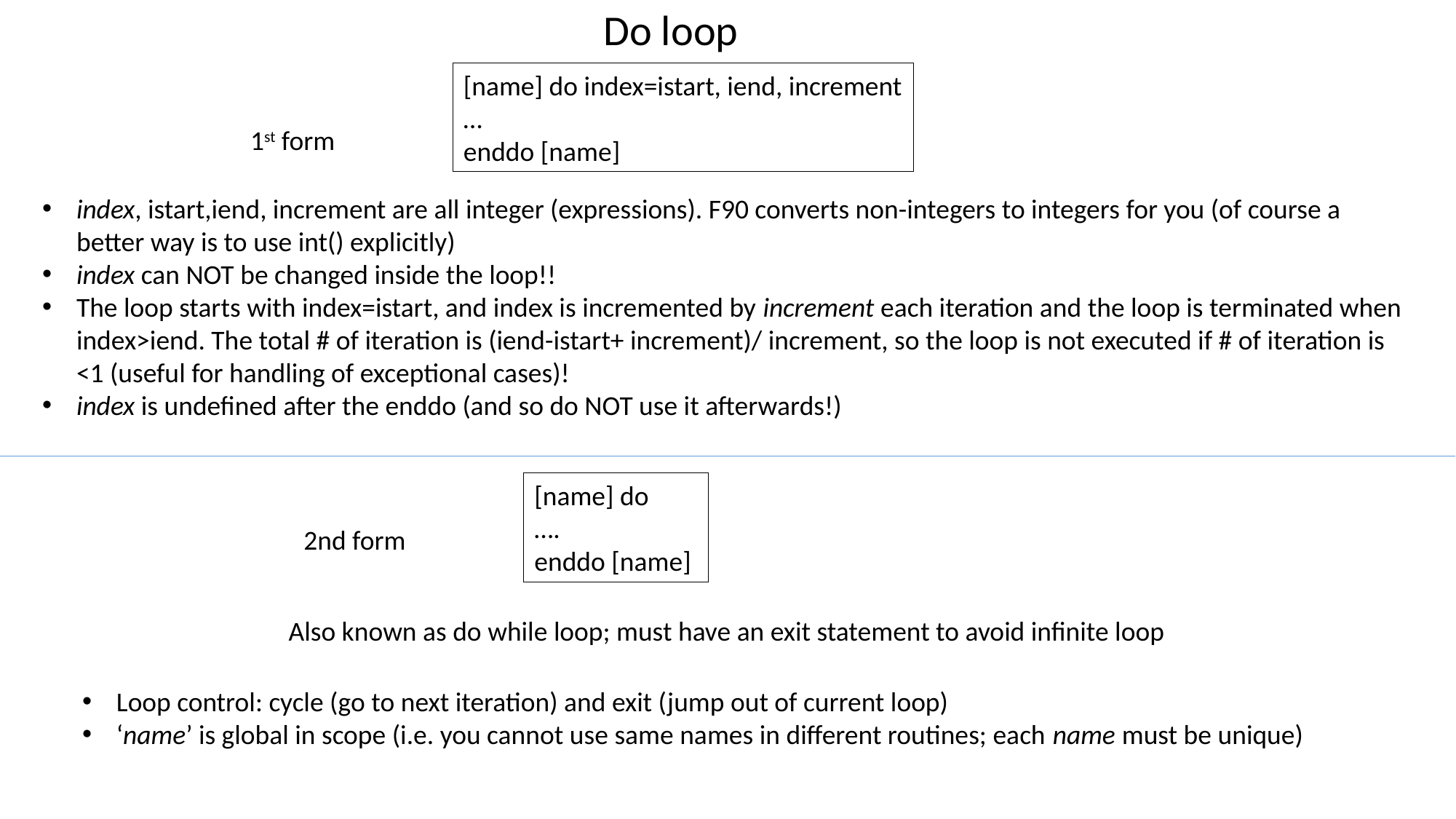

# Do loop
[name] do index=istart, iend, increment
…
enddo [name]
1st form
index, istart,iend, increment are all integer (expressions). F90 converts non-integers to integers for you (of course a better way is to use int() explicitly)
index can NOT be changed inside the loop!!
The loop starts with index=istart, and index is incremented by increment each iteration and the loop is terminated when index>iend. The total # of iteration is (iend-istart+ increment)/ increment, so the loop is not executed if # of iteration is <1 (useful for handling of exceptional cases)!
index is undefined after the enddo (and so do NOT use it afterwards!)
[name] do
….
enddo [name]
2nd form
Also known as do while loop; must have an exit statement to avoid infinite loop
Loop control: cycle (go to next iteration) and exit (jump out of current loop)
‘name’ is global in scope (i.e. you cannot use same names in different routines; each name must be unique)